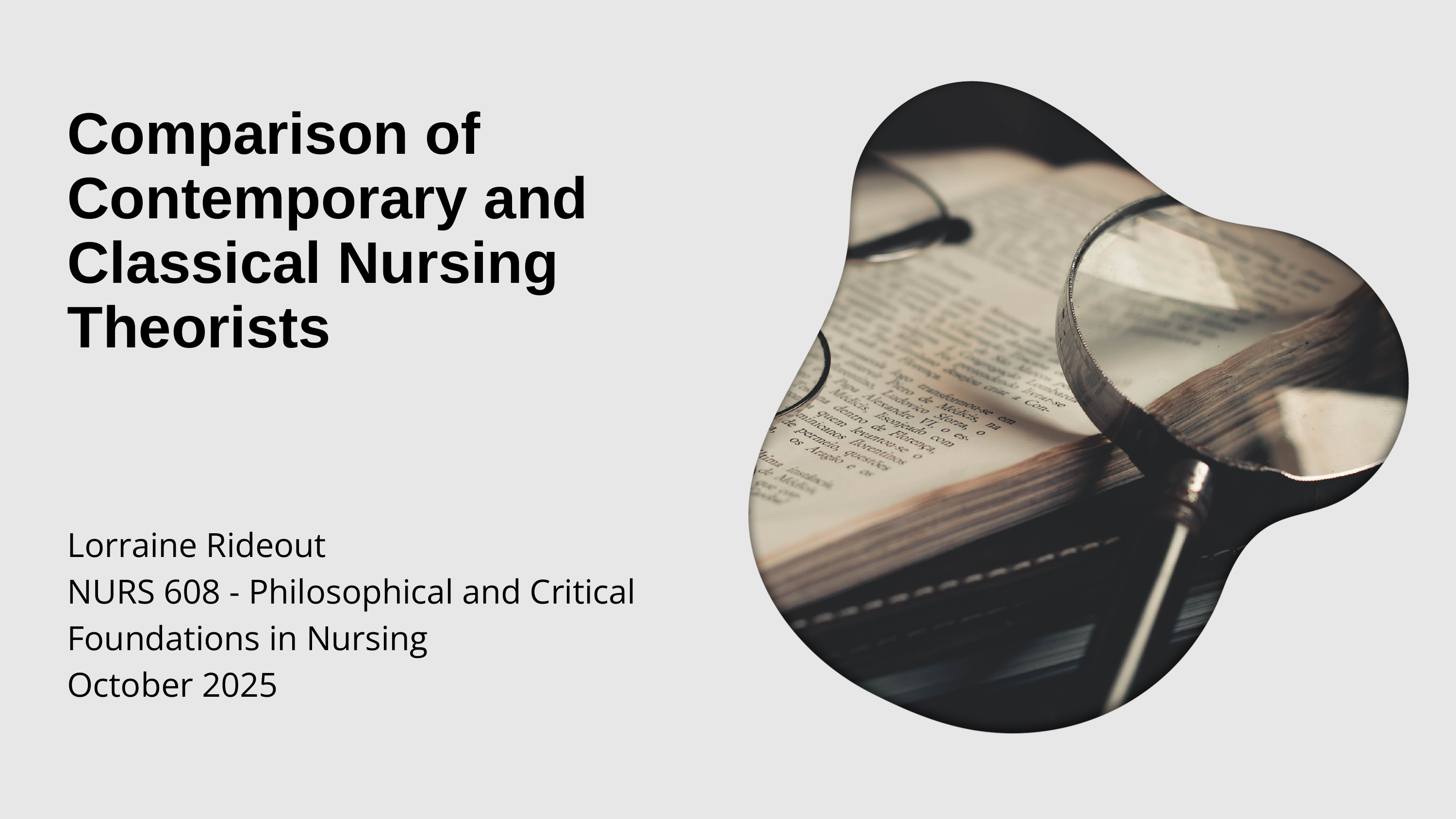

Comparison of Contemporary and Classical Nursing Theorists

Lorraine Rideout
NURS 608 - Philosophical and Critical Foundations in Nursing
October 2025